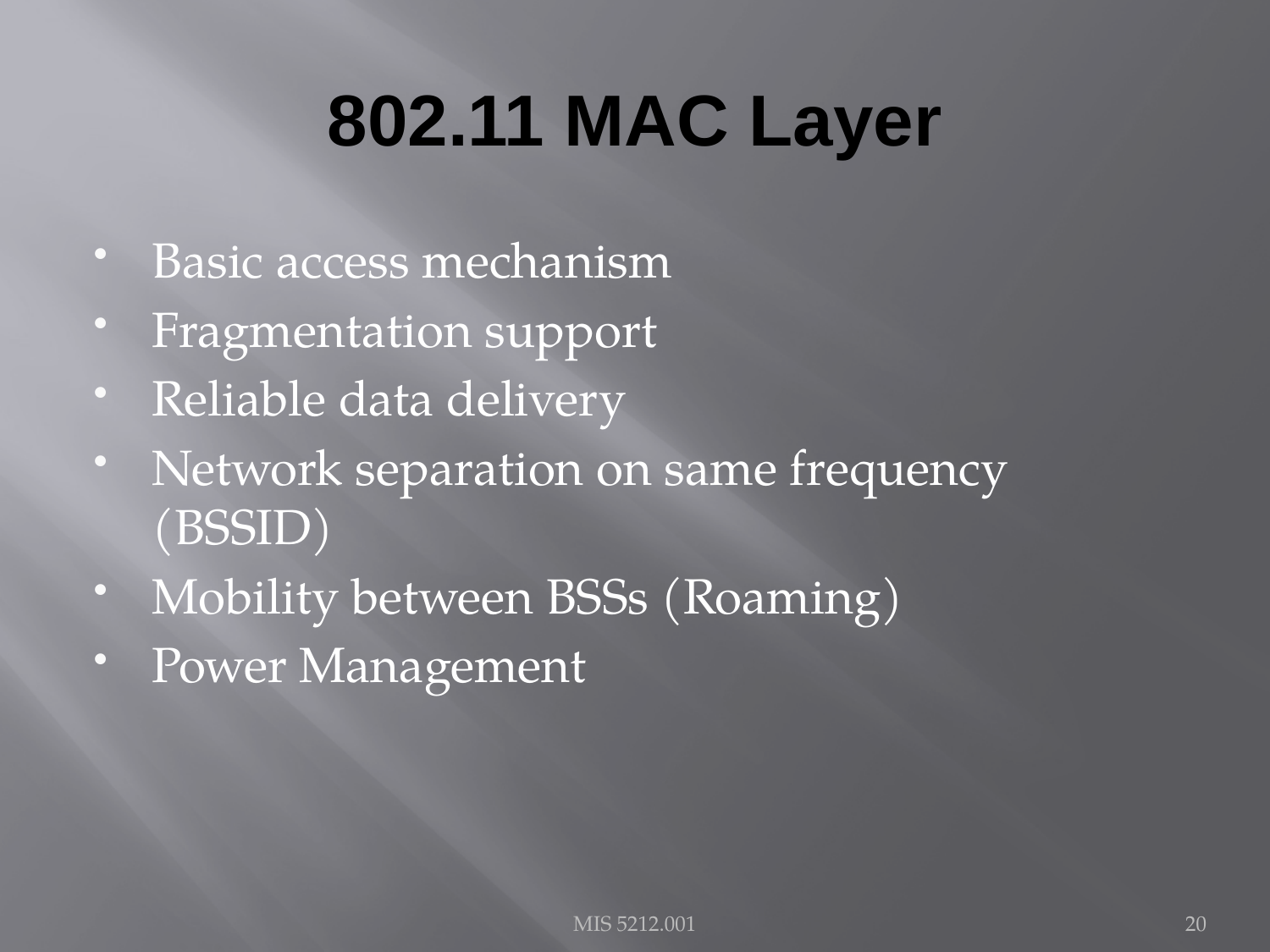

# 802.11 MAC Layer
Basic access mechanism
Fragmentation support
Reliable data delivery
Network separation on same frequency (BSSID)
Mobility between BSSs (Roaming)
Power Management
MIS 5212.001
20